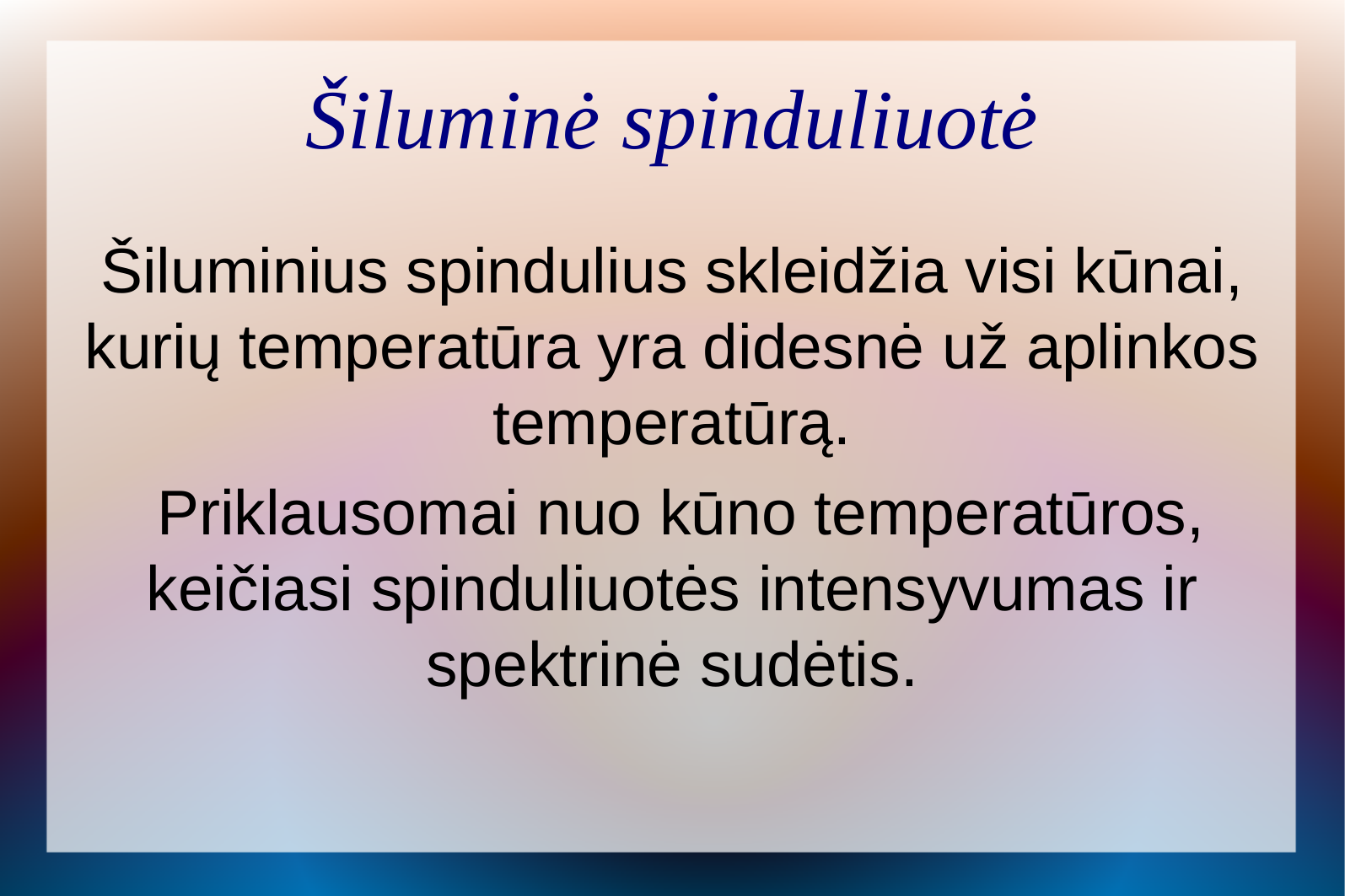

Šiluminė spinduliuotė
Šiluminius spindulius skleidžia visi kūnai, kurių temperatūra yra didesnė už aplinkos temperatūrą.
 Priklausomai nuo kūno temperatūros, keičiasi spinduliuotės intensyvumas ir spektrinė sudėtis.